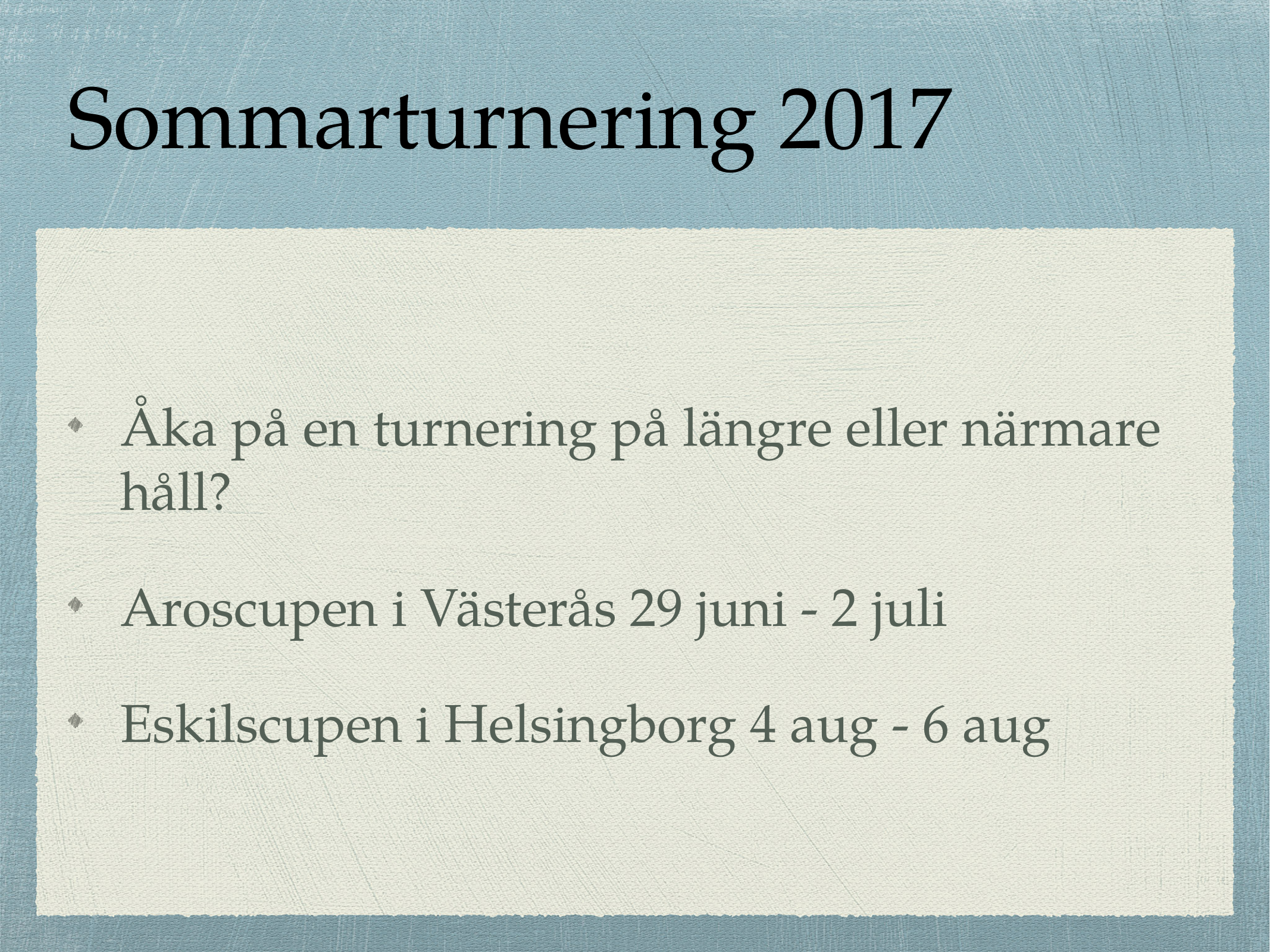

Åka på en turnering på längre eller närmare håll?
Aroscupen i Västerås 29 juni - 2 juli
Eskilscupen i Helsingborg 4 aug - 6 aug
# Sommarturnering 2017